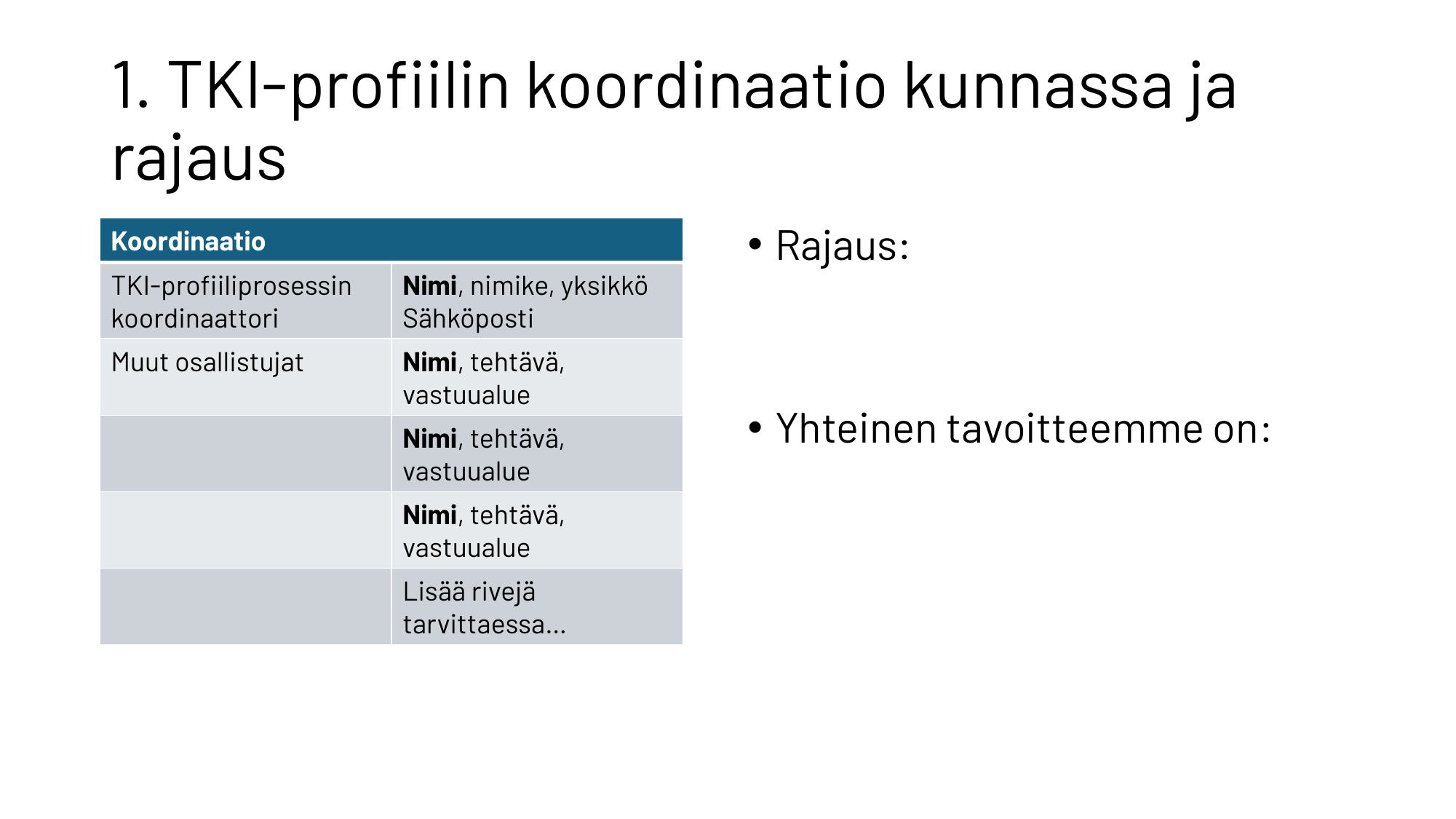

# 1. TKI-profiilin koordinaatio kunnassa ja rajaus
| Koordinaatio |  |
| --- | --- |
| TKI-profiiliprosessin koordinaattori | Nimi, nimike, yksikkö Sähköposti |
| Muut osallistujat | Nimi, tehtävä, vastuualue |
|  | Nimi, tehtävä, vastuualue |
|  | Nimi, tehtävä, vastuualue |
|  | Lisää rivejä tarvittaessa… |
Rajaus:

Yhteinen tavoitteemme on: